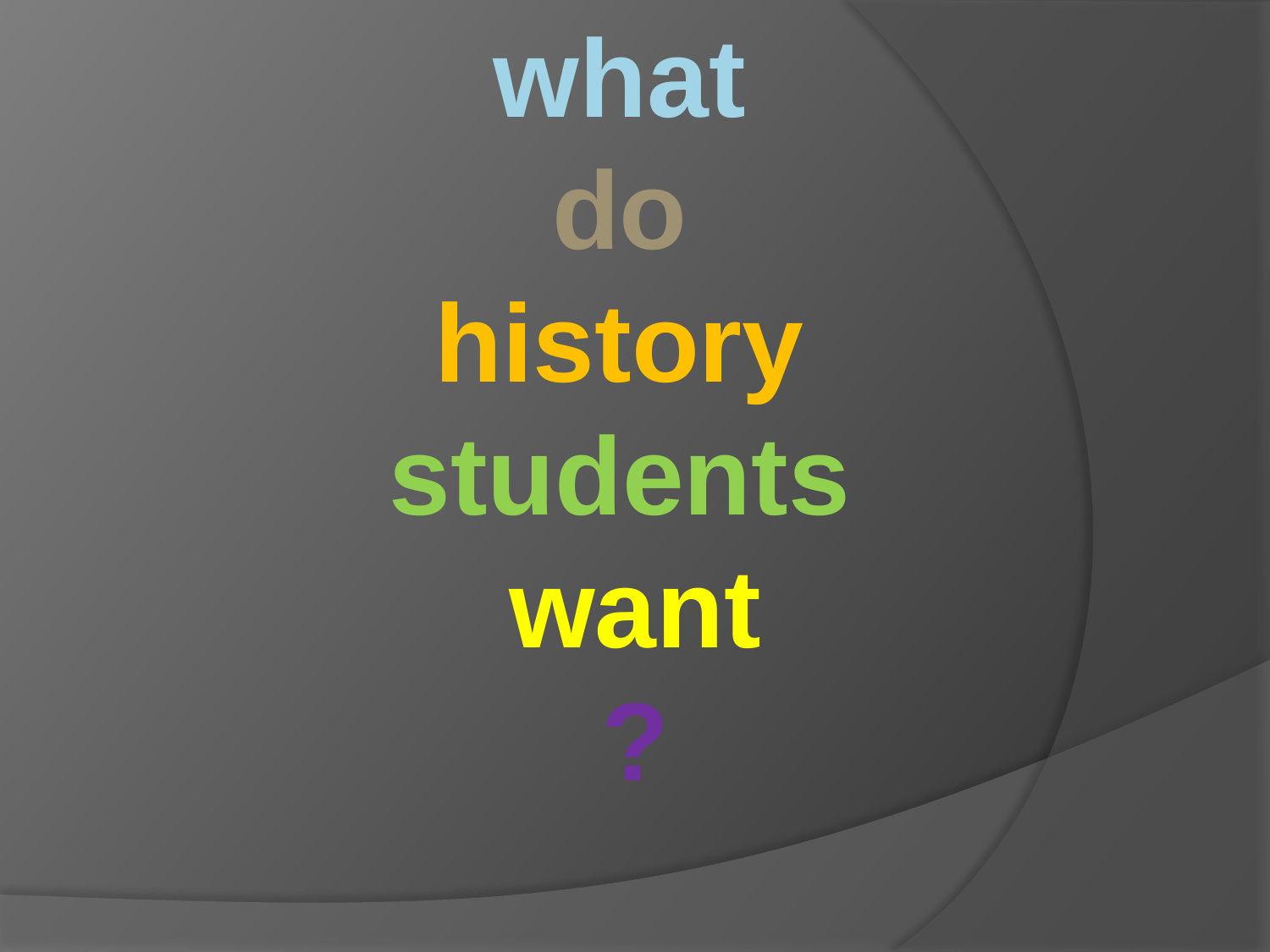

# what do history students want ?